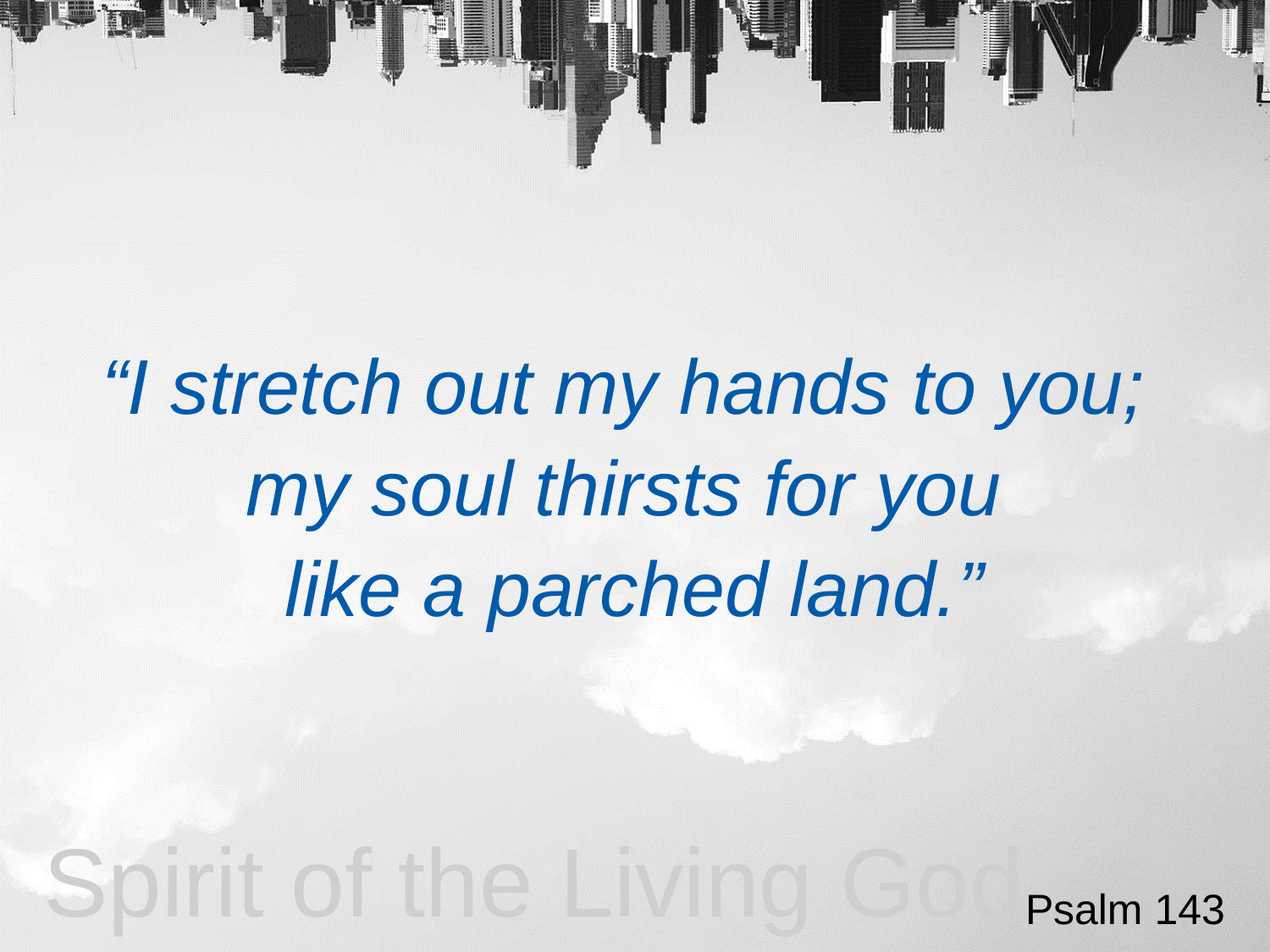

“I stretch out my hands to you;
my soul thirsts for you
like a parched land.”
Spirit of the Living God
Psalm 143